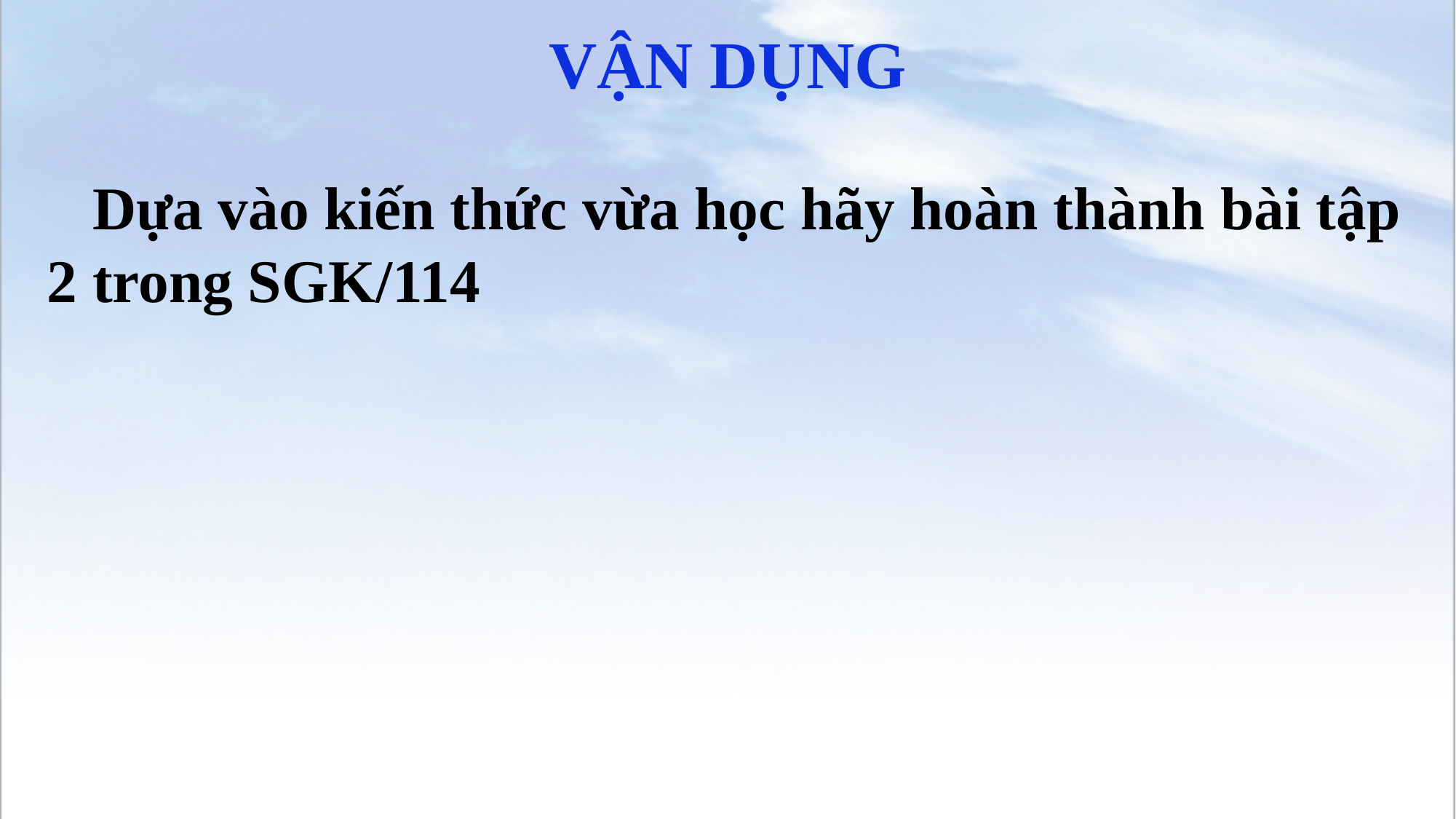

VẬN DỤNG
   Dựa vào kiến thức vừa học hãy hoàn thành bài tập 2 trong SGK/114